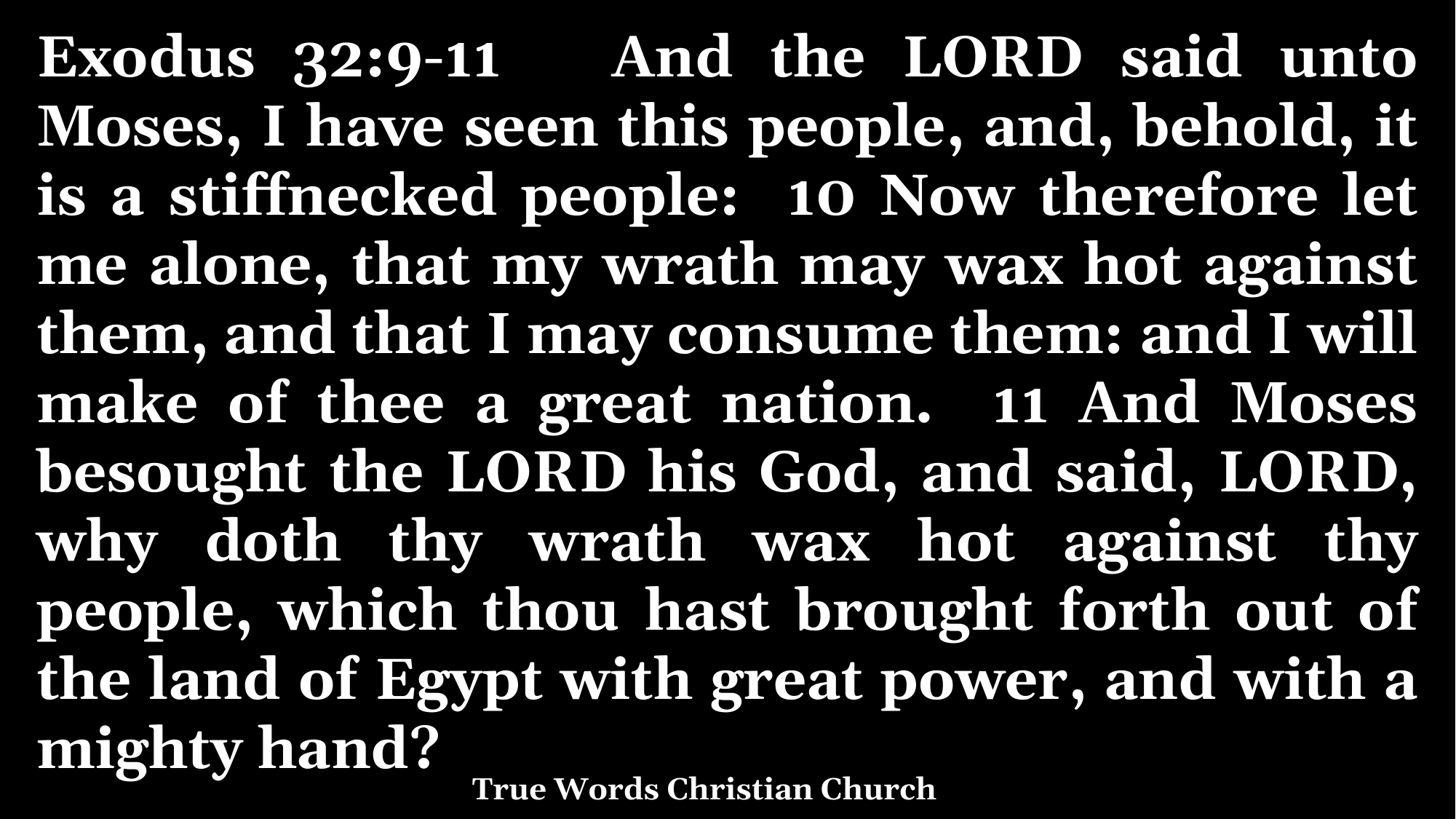

Exodus 32:9-11   And the LORD said unto Moses, I have seen this people, and, behold, it is a stiffnecked people:  10 Now therefore let me alone, that my wrath may wax hot against them, and that I may consume them: and I will make of thee a great nation.  11 And Moses besought the LORD his God, and said, LORD, why doth thy wrath wax hot against thy people, which thou hast brought forth out of the land of Egypt with great power, and with a mighty hand?
True Words Christian Church